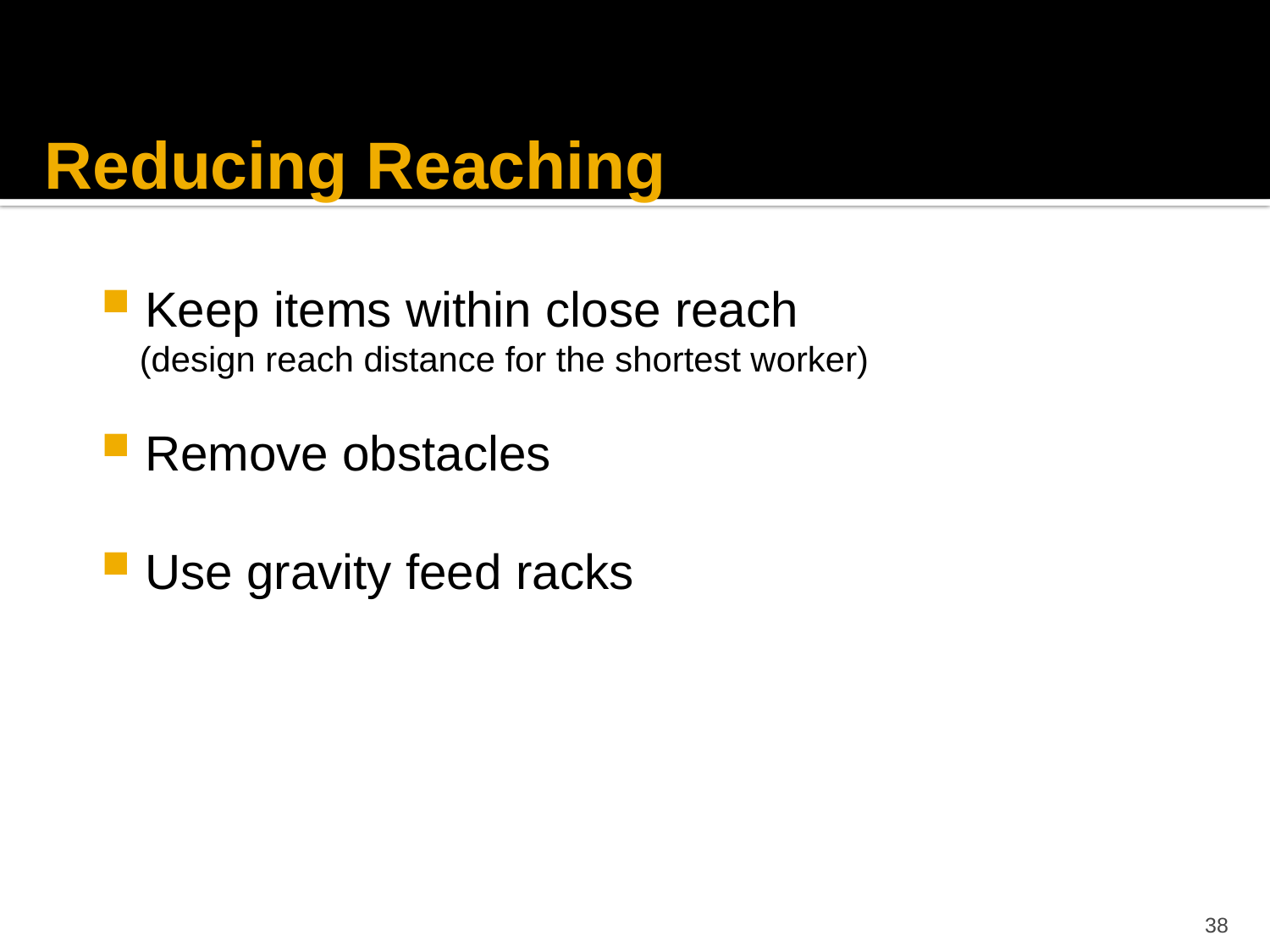

# Reducing Reaching
Keep items within close reach
    (design reach distance for the shortest worker)
Remove obstacles
Use gravity feed racks
38